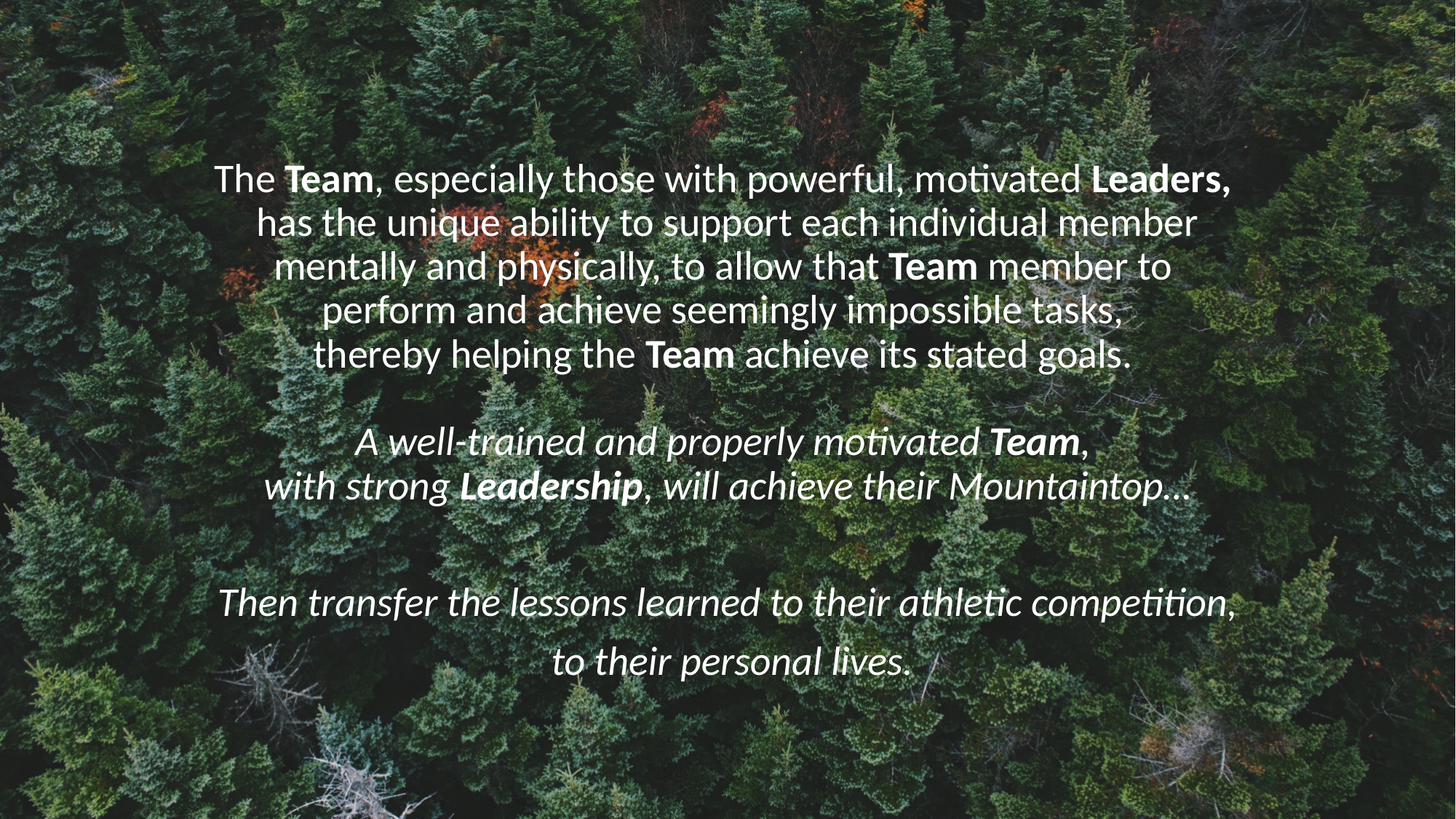

The Team, especially those with powerful, motivated Leaders,
has the unique ability to support each individual member
mentally and physically, to allow that Team member to
perform and achieve seemingly impossible tasks,
thereby helping the Team achieve its stated goals.
A well-trained and properly motivated Team,
with strong Leadership, will achieve their Mountaintop…

Then transfer the lessons learned to their athletic competition,
 to their personal lives.